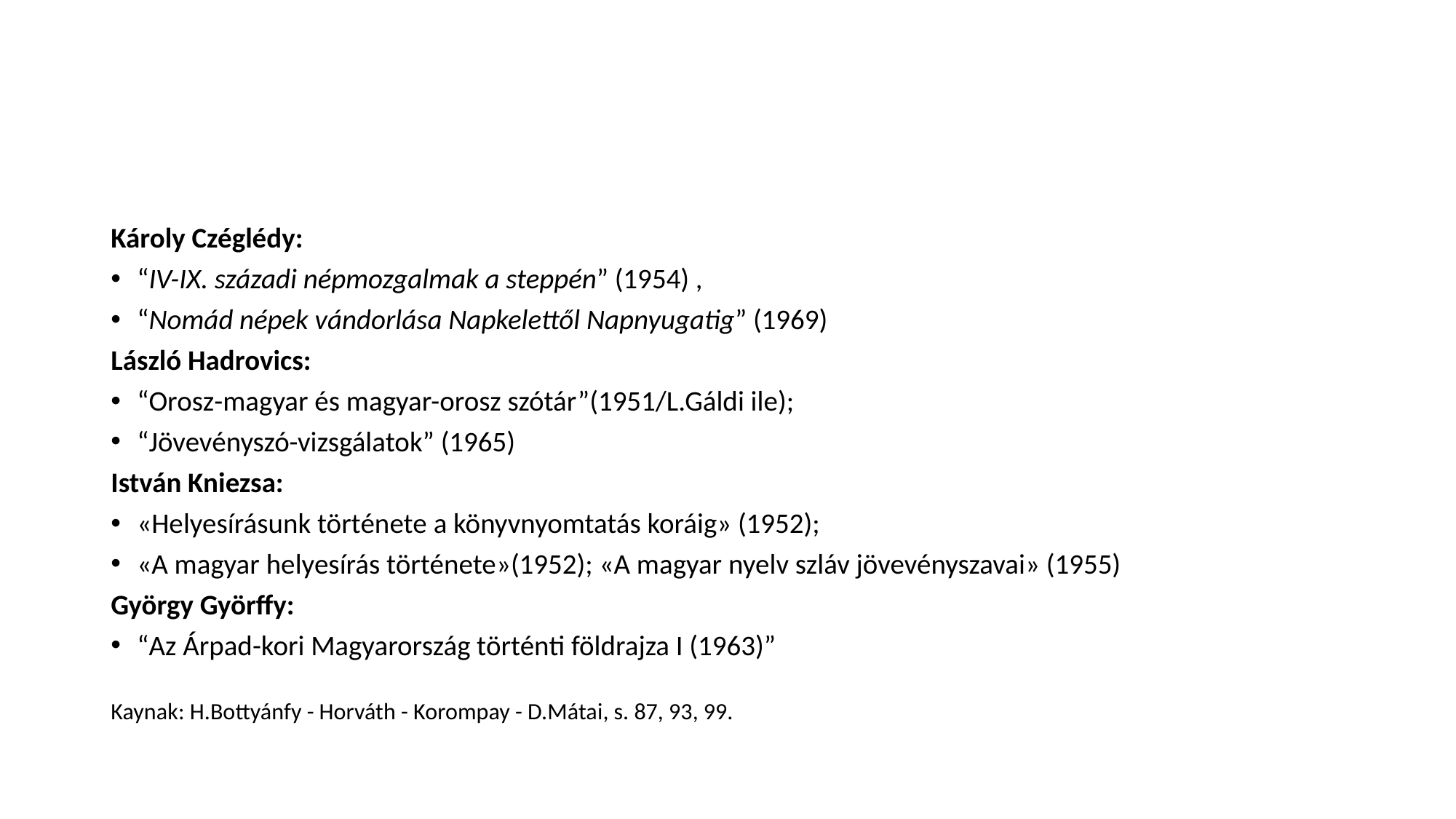

#
Károly Czéglédy:
“IV-IX. századi népmozgalmak a steppén” (1954) ,
“Nomád népek vándorlása Napkelettől Napnyugatig” (1969)
László Hadrovics:
“Orosz-magyar és magyar-orosz szótár”(1951/L.Gáldi ile);
“Jövevényszó-vizsgálatok” (1965)
István Kniezsa:
«Helyesírásunk története a könyvnyomtatás koráig» (1952);
«A magyar helyesírás története»(1952); «A magyar nyelv szláv jövevényszavai» (1955)
György Györffy:
“Az Árpad-kori Magyarország történti földrajza I (1963)”

Kaynak: H.Bottyánfy - Horváth - Korompay - D.Mátai, s. 87, 93, 99.